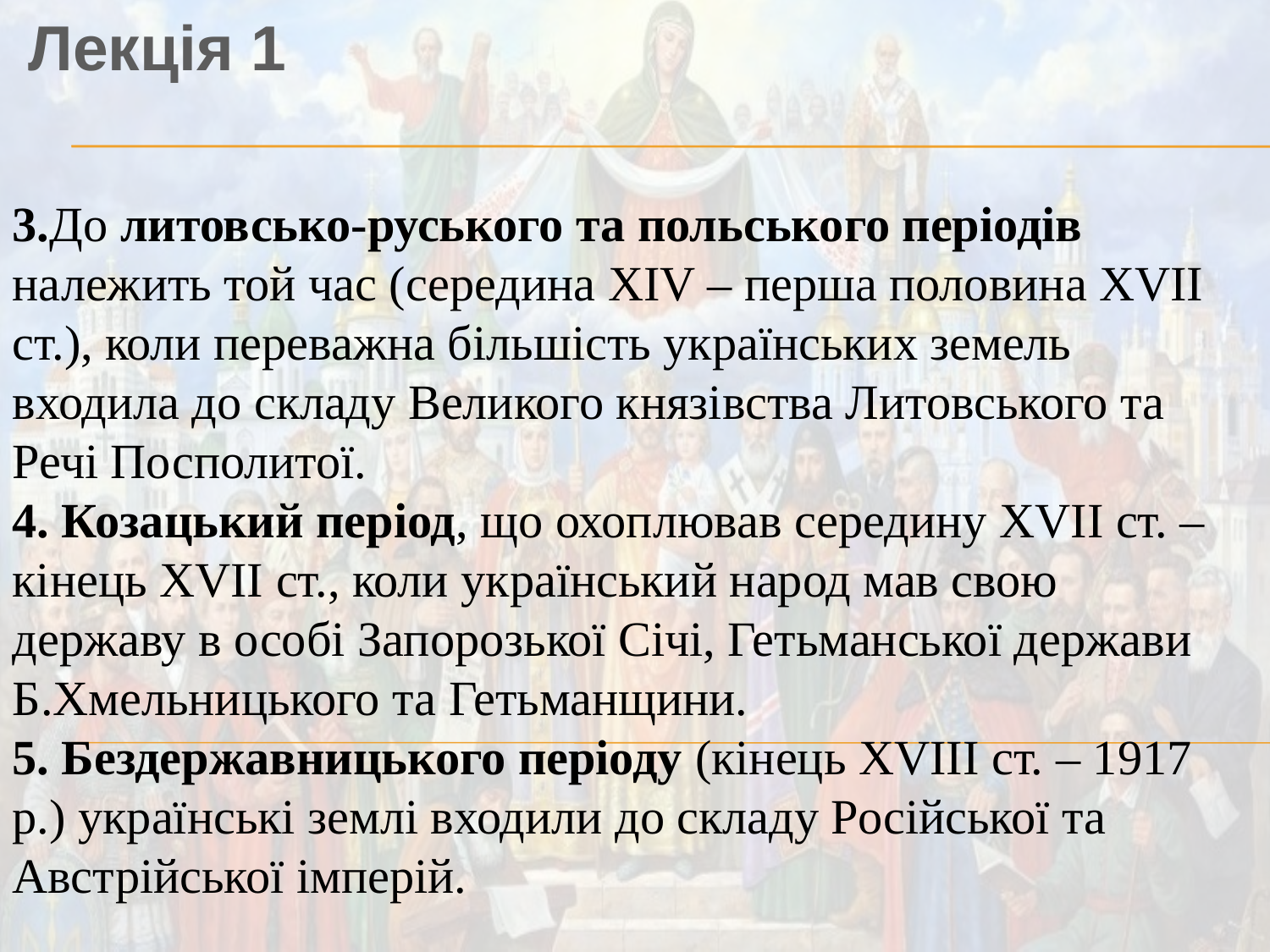

Лекція 1
3.До литовсько-руського та польського періодів належить той час (середина XIV – перша половина XVII ст.), коли переважна більшість українських земель входила до складу Великого князівства Литовського та Речі Посполитої.
4. Козацький період, що охоплював середину XVII ст. – кінець XVII ст., коли український народ мав свою державу в особі Запорозької Січі, Гетьманської держави Б.Хмельницького та Гетьманщини.
5. Бездержавницького періоду (кінець XVIII ст. – 1917 р.) українські землі входили до складу Російської та Австрійської імперій.